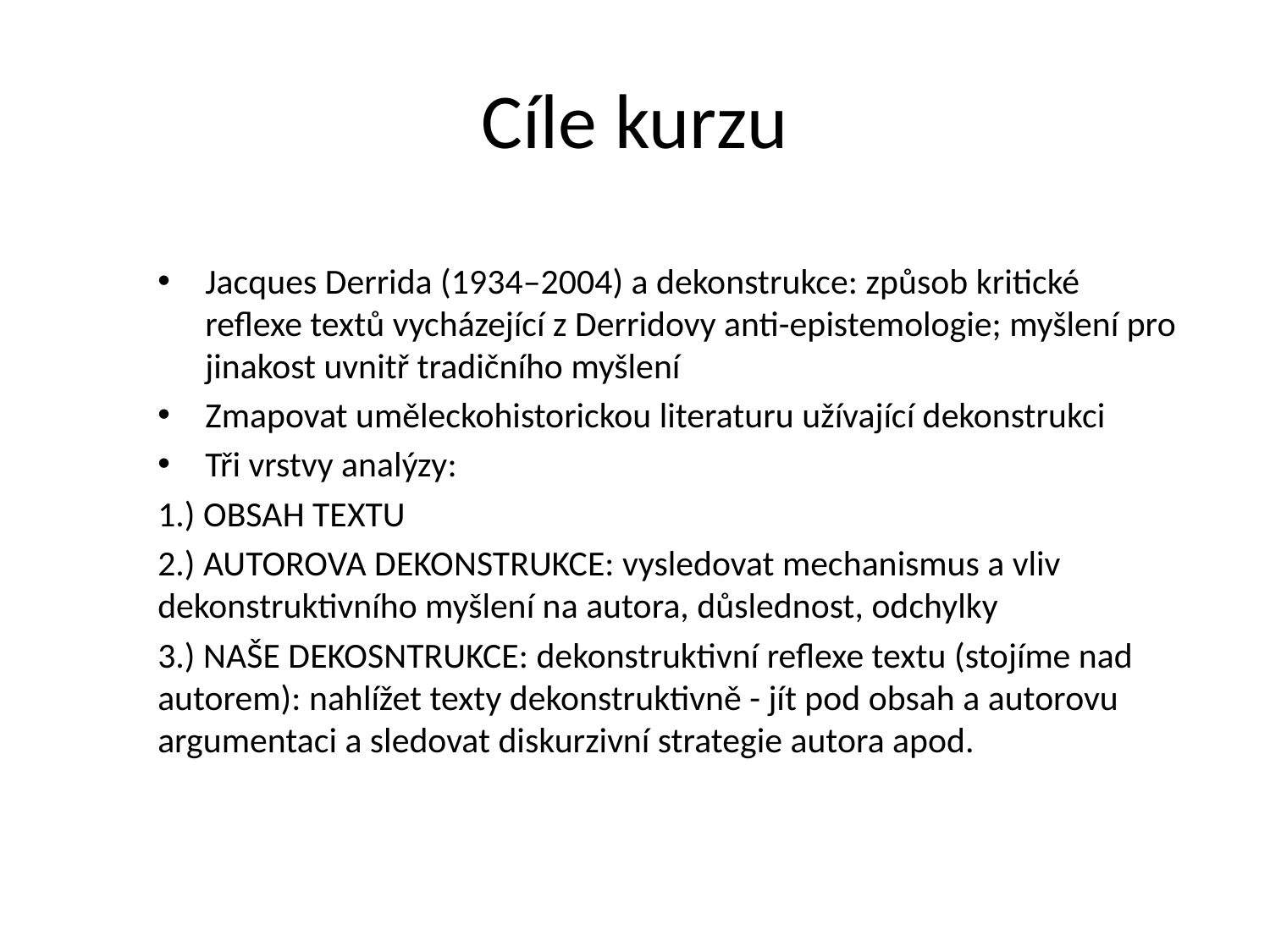

# Cíle kurzu
Jacques Derrida (1934–2004) a dekonstrukce: způsob kritické reflexe textů vycházející z Derridovy anti-epistemologie; myšlení pro jinakost uvnitř tradičního myšlení
Zmapovat uměleckohistorickou literaturu užívající dekonstrukci
Tři vrstvy analýzy:
1.) OBSAH TEXTU
2.) AUTOROVA DEKONSTRUKCE: vysledovat mechanismus a vliv dekonstruktivního myšlení na autora, důslednost, odchylky
3.) NAŠE DEKOSNTRUKCE: dekonstruktivní reflexe textu (stojíme nad autorem): nahlížet texty dekonstruktivně - jít pod obsah a autorovu argumentaci a sledovat diskurzivní strategie autora apod.